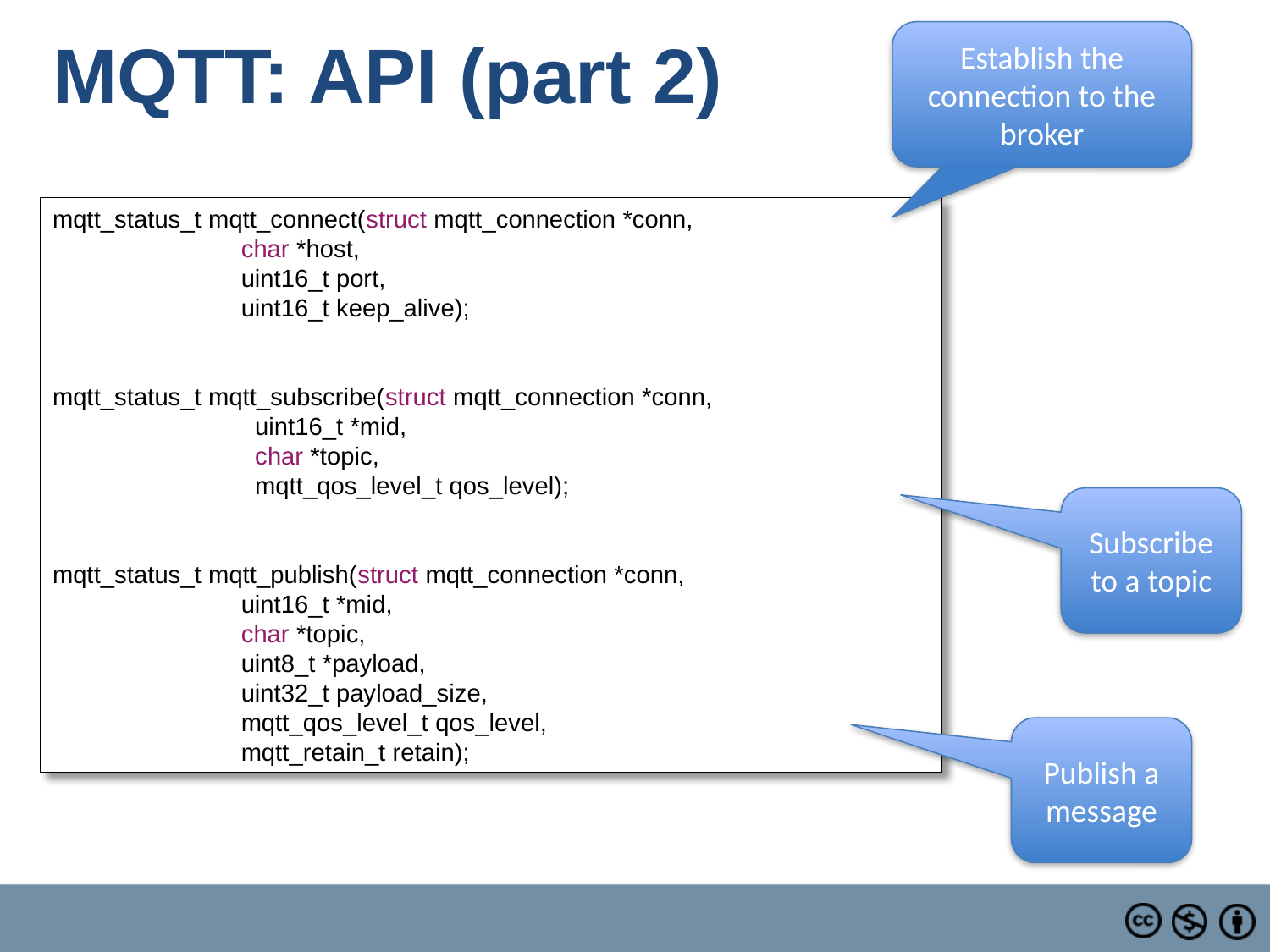

# MQTT: API (part 2)
Establish the connection to the broker
mqtt_status_t mqtt_connect(struct mqtt_connection *conn,
                           char *host,
                           uint16_t port,
                           uint16_t keep_alive);

mqtt_status_t mqtt_subscribe(struct mqtt_connection *conn,
                             uint16_t *mid,
                             char *topic,
                             mqtt_qos_level_t qos_level);

mqtt_status_t mqtt_publish(struct mqtt_connection *conn,
                           uint16_t *mid,
                           char *topic,
                           uint8_t *payload,
                           uint32_t payload_size,
                           mqtt_qos_level_t qos_level,
                           mqtt_retain_t retain);
Subscribe to a topic
Publish a message